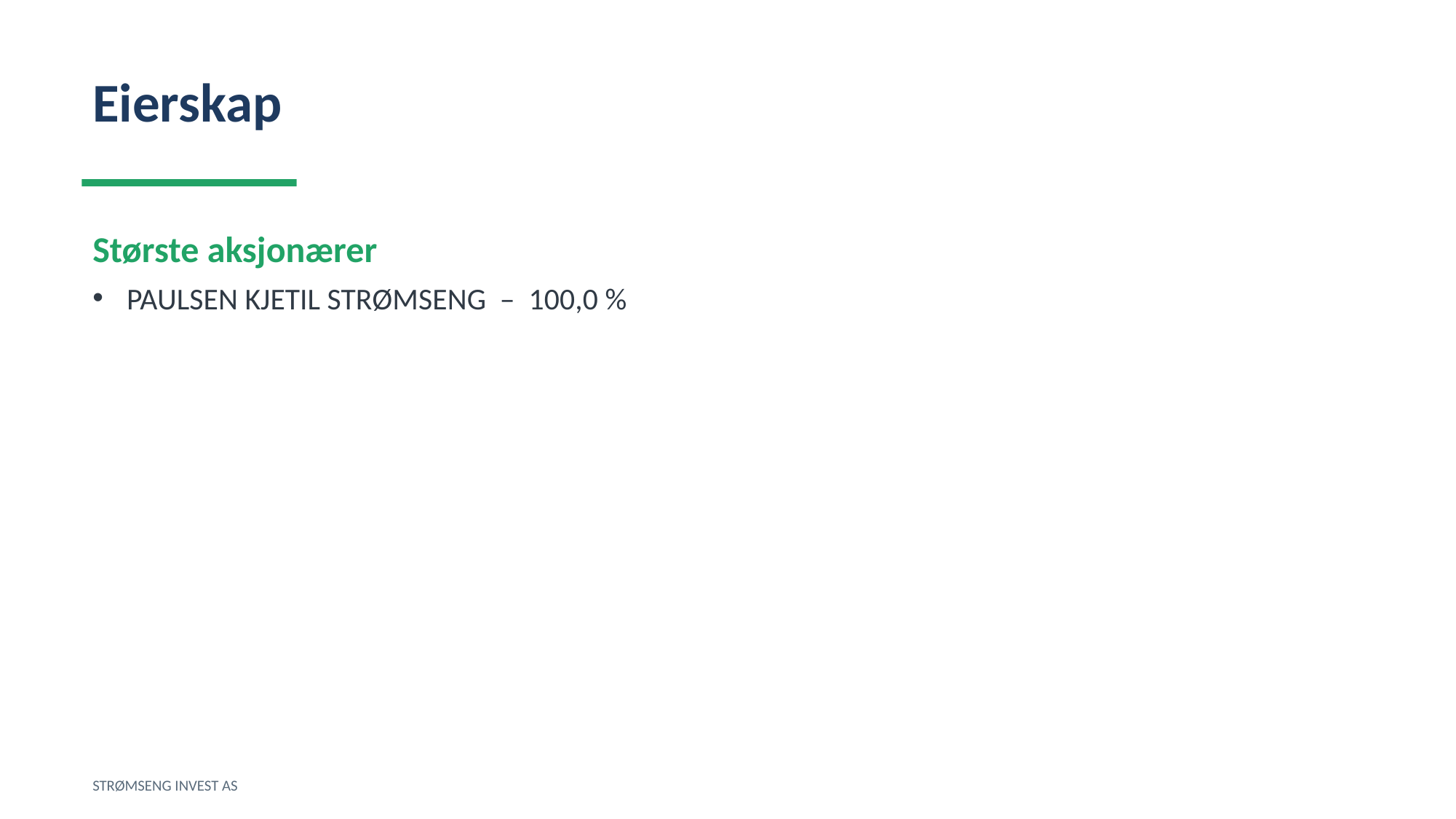

Eierskap

Største aksjonærer
PAULSEN KJETIL STRØMSENG  –  100,0 %
STRØMSENG INVEST AS